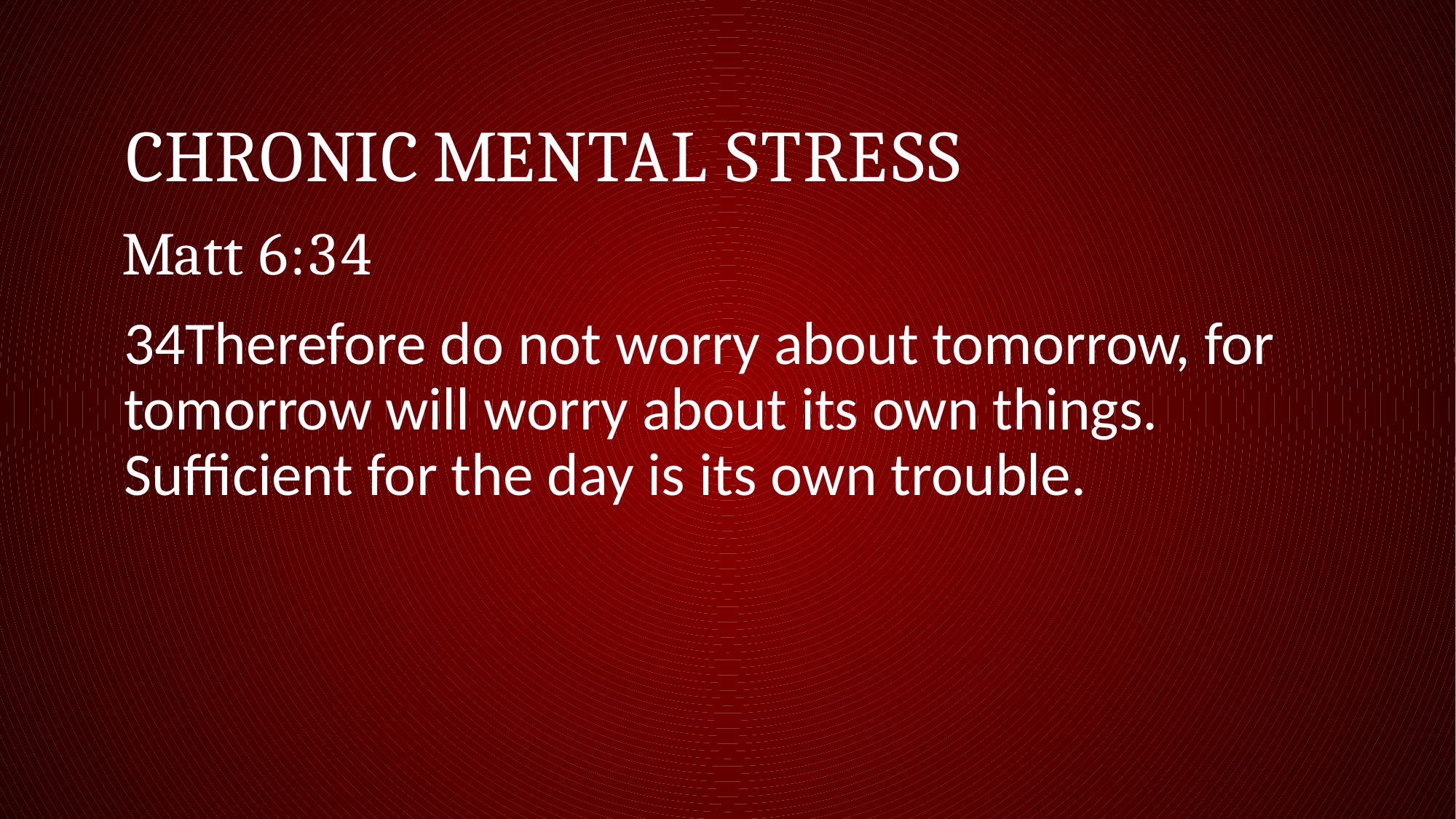

# Chronic Mental Stress
Matt 6:34
34Therefore do not worry about tomorrow, for tomorrow will worry about its own things. Sufficient for the day is its own trouble.